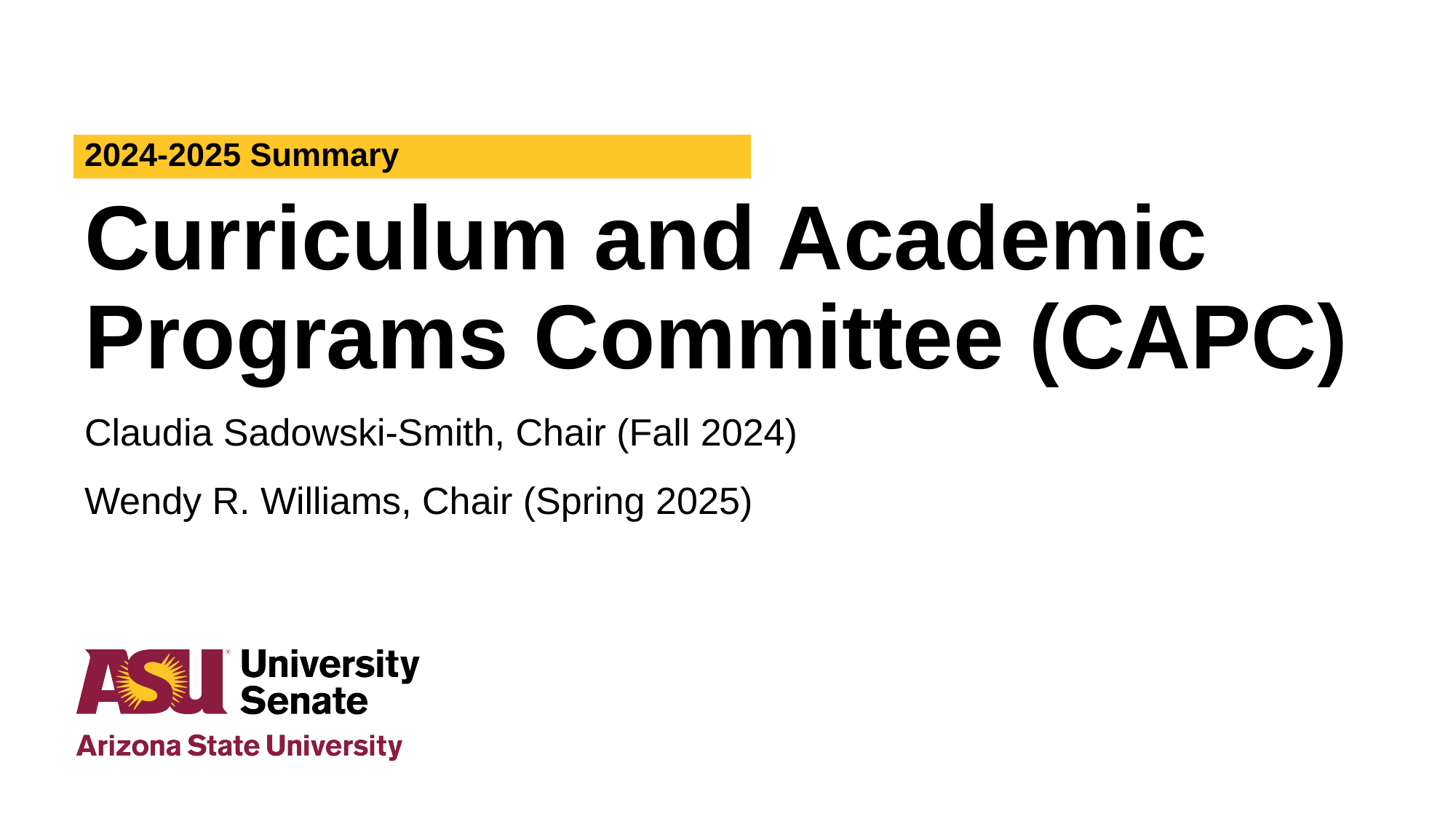

2024-2025 Summary
# Curriculum and Academic Programs Committee (CAPC)
Claudia Sadowski-Smith, Chair (Fall 2024)
Wendy R. Williams, Chair (Spring 2025)